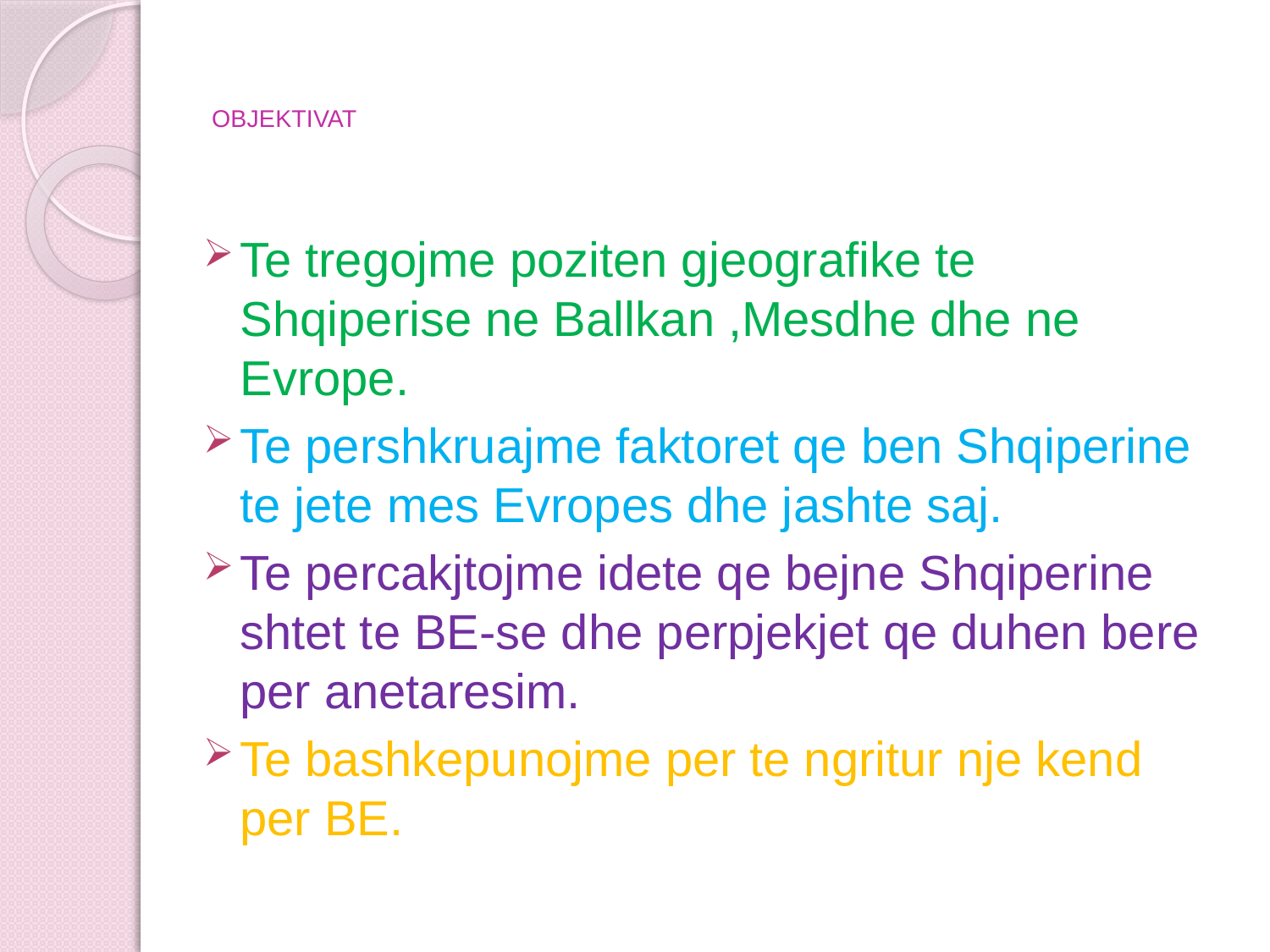

# OBJEKTIVAT
Te tregojme poziten gjeografike te Shqiperise ne Ballkan ,Mesdhe dhe ne Evrope.
Te pershkruajme faktoret qe ben Shqiperine te jete mes Evropes dhe jashte saj.
Te percakjtojme idete qe bejne Shqiperine shtet te BE-se dhe perpjekjet qe duhen bere per anetaresim.
Te bashkepunojme per te ngritur nje kend per BE.